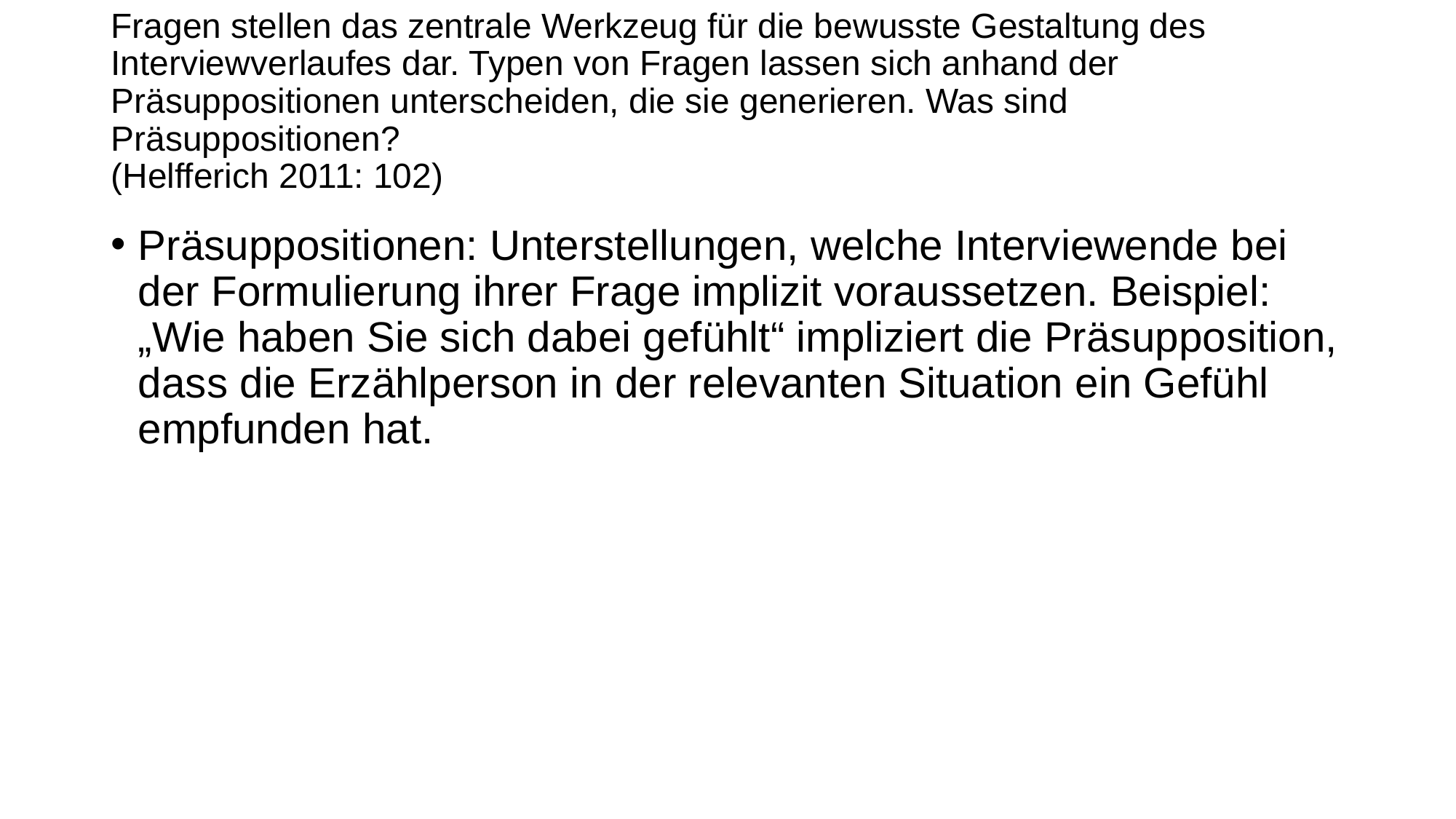

# Fragen stellen das zentrale Werkzeug für die bewusste Gestaltung des Interviewverlaufes dar. Typen von Fragen lassen sich anhand der Präsuppositionen unterscheiden, die sie generieren. Was sind Präsuppositionen? (Helfferich 2011: 102)
Präsuppositionen: Unterstellungen, welche Interviewende bei der Formulierung ihrer Frage implizit voraussetzen. Beispiel: „Wie haben Sie sich dabei gefühlt“ impliziert die Präsupposition, dass die Erzählperson in der relevanten Situation ein Gefühl empfunden hat.